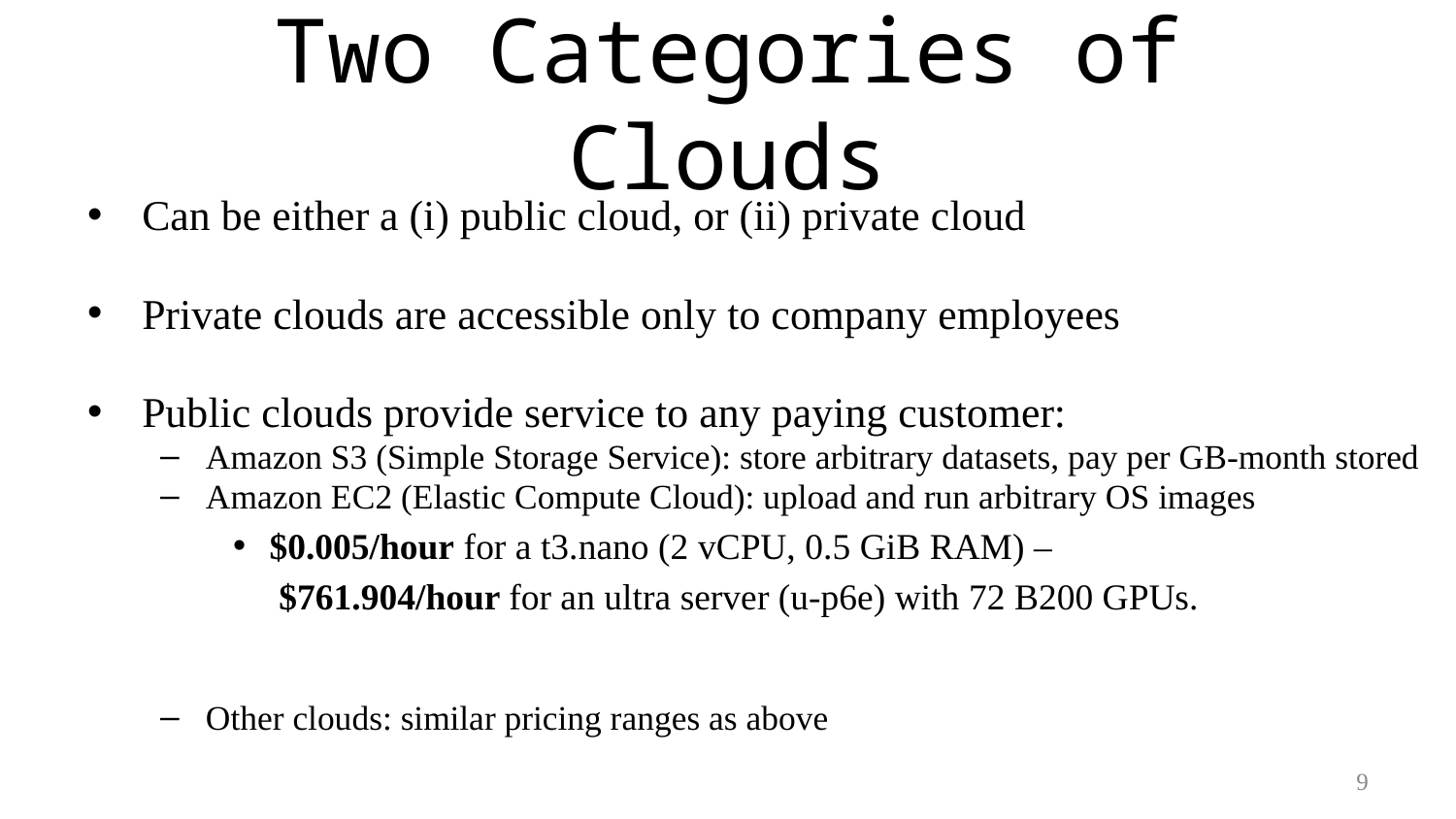

# Two Categories of Clouds
Can be either a (i) public cloud, or (ii) private cloud

Private clouds are accessible only to company employees

Public clouds provide service to any paying customer:
Amazon S3 (Simple Storage Service): store arbitrary datasets, pay per GB-month stored
Amazon EC2 (Elastic Compute Cloud): upload and run arbitrary OS images
$0.005/hour for a t3.nano (2 vCPU, 0.5 GiB RAM) –
     $761.904/hour for an ultra server (u-p6e) with 72 B200 GPUs.

Other clouds: similar pricing ranges as above
9